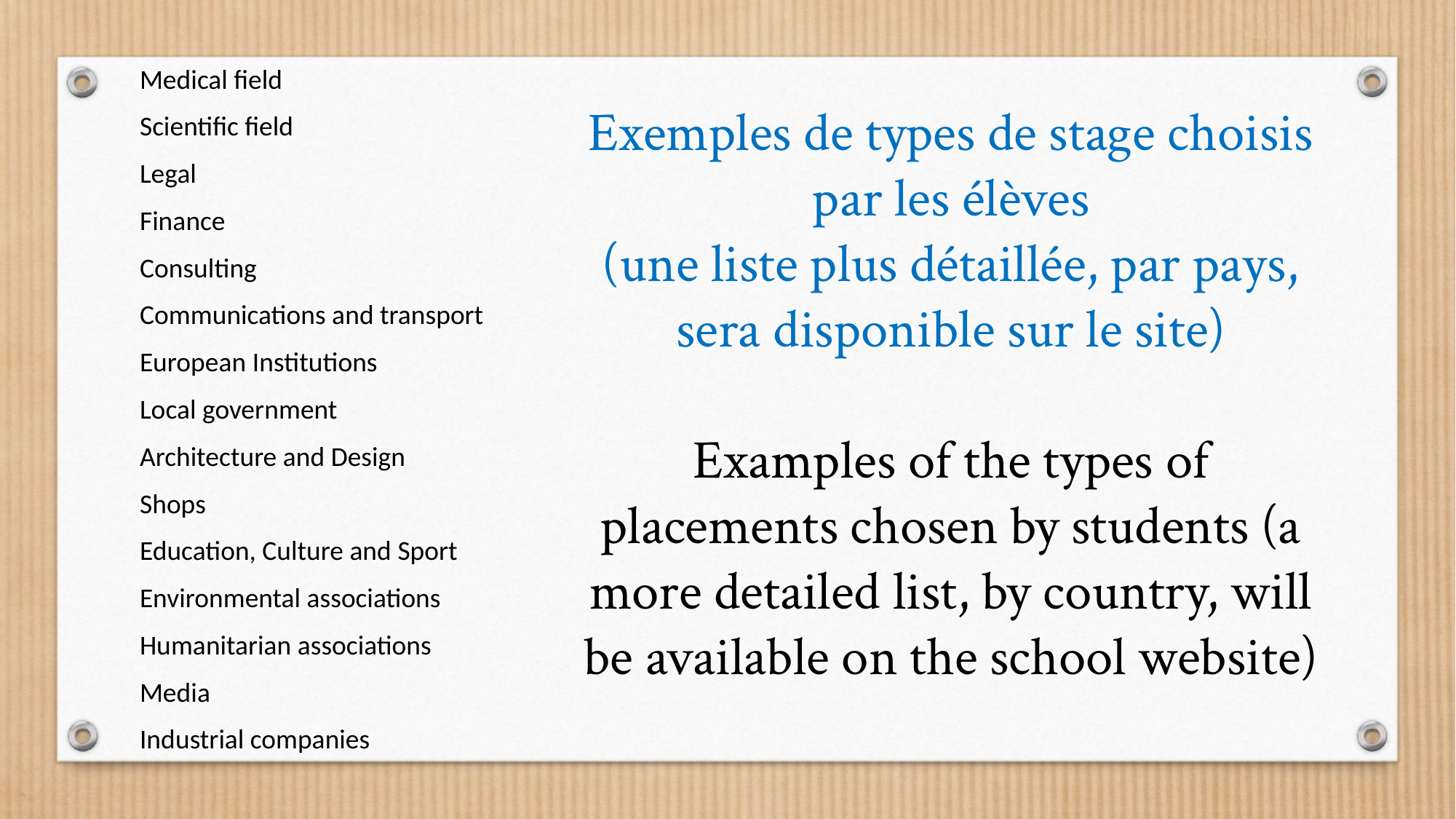

Medical field
Scientific field
Legal
Finance
Consulting
Communications and transport
European Institutions
Local government
Architecture and Design
Shops
Education, Culture and Sport
Environmental associations
Humanitarian associations
Media
Industrial companies
Exemples de types de stage choisis par les élèves
(une liste plus détaillée, par pays, sera disponible sur le site)

Examples of the types of placements chosen by students (a more detailed list, by country, will be available on the school website)